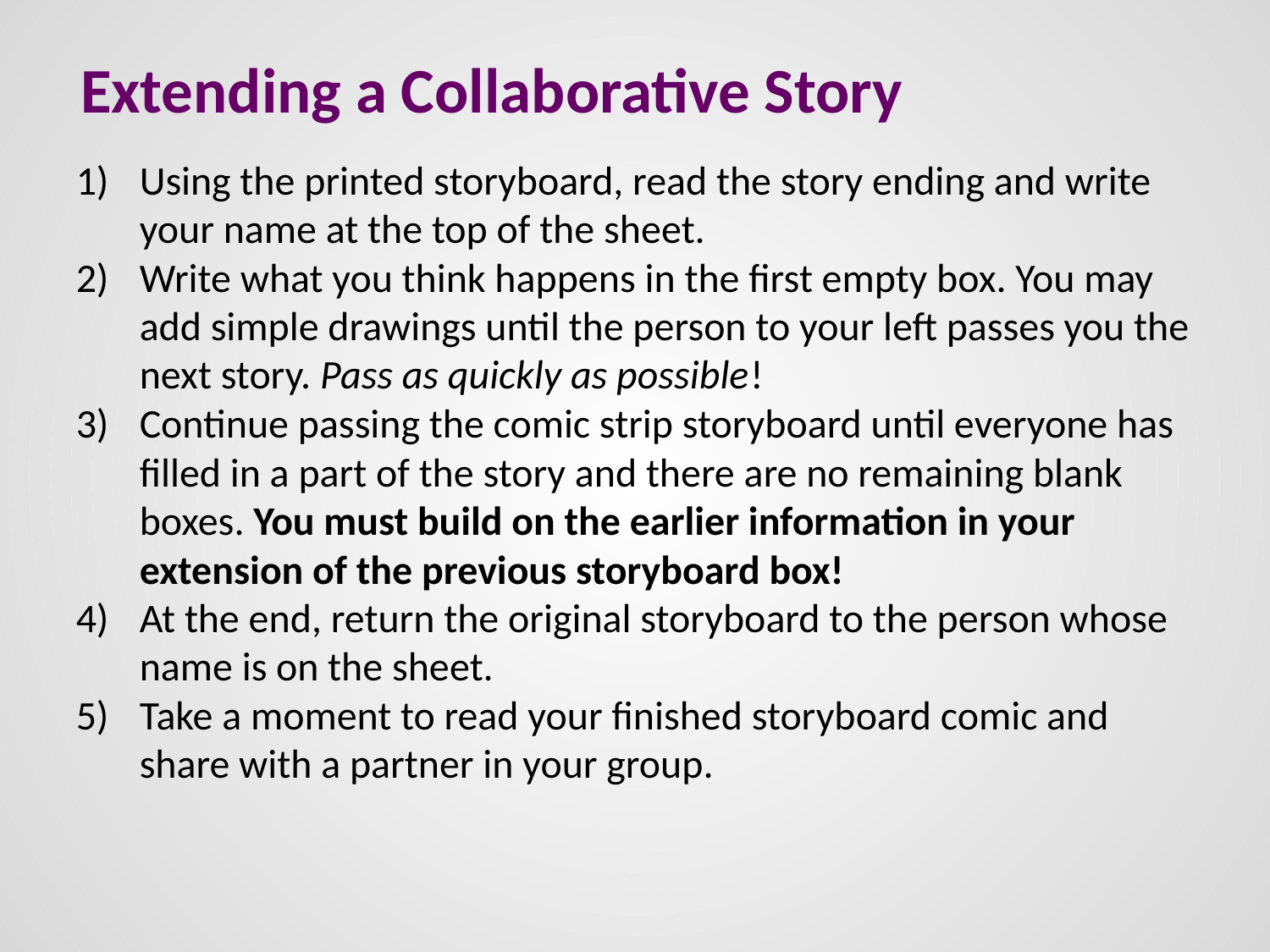

# Extending a Collaborative Story
Using the printed storyboard, read the story ending and write your name at the top of the sheet.
Write what you think happens in the first empty box. You may add simple drawings until the person to your left passes you the next story. Pass as quickly as possible!
Continue passing the comic strip storyboard until everyone has filled in a part of the story and there are no remaining blank boxes. You must build on the earlier information in your extension of the previous storyboard box!
At the end, return the original storyboard to the person whose name is on the sheet.
Take a moment to read your finished storyboard comic and share with a partner in your group.